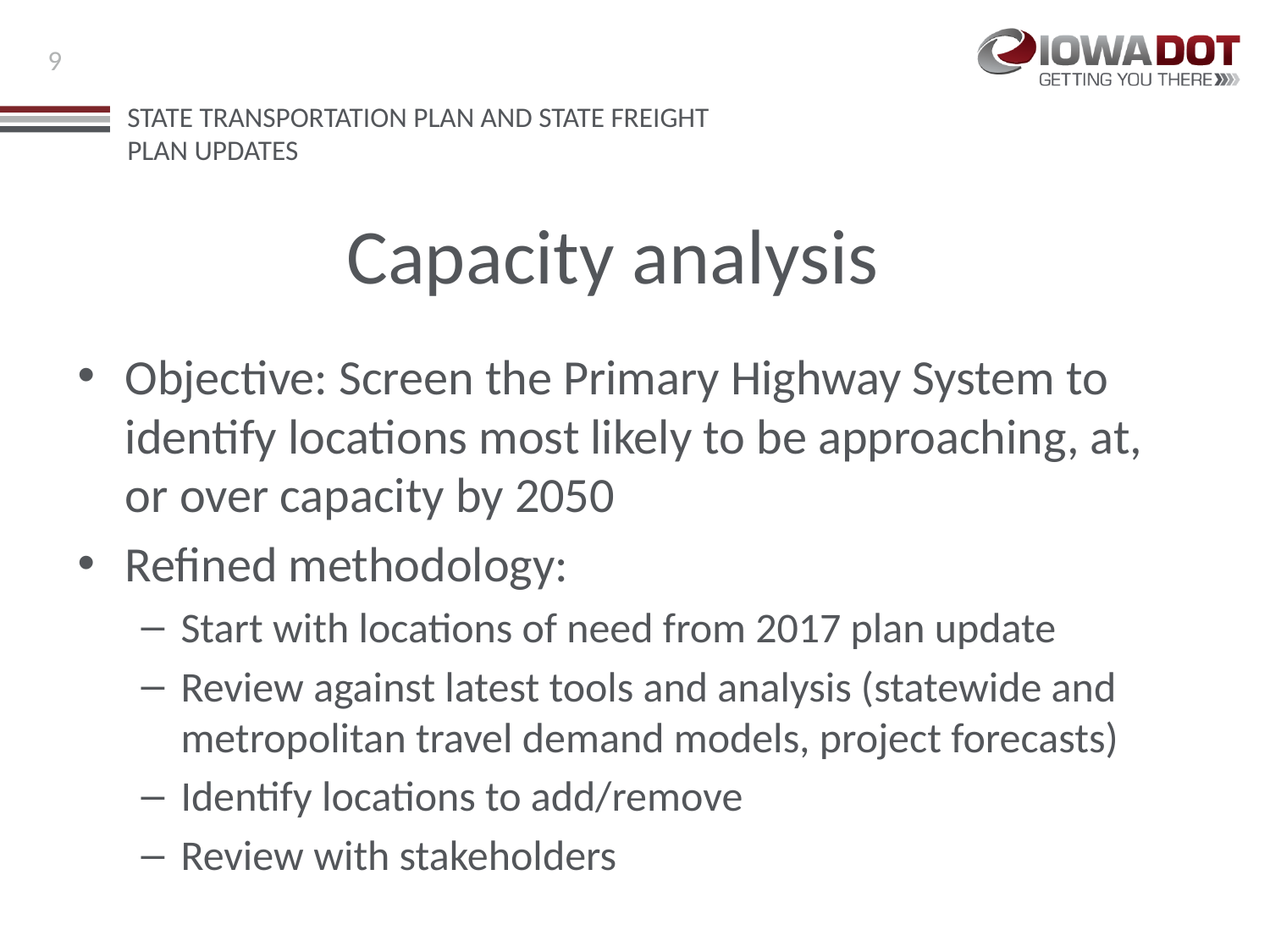

# Capacity analysis
Objective: Screen the Primary Highway System to identify locations most likely to be approaching, at, or over capacity by 2050
Refined methodology:
Start with locations of need from 2017 plan update
Review against latest tools and analysis (statewide and metropolitan travel demand models, project forecasts)
Identify locations to add/remove
Review with stakeholders